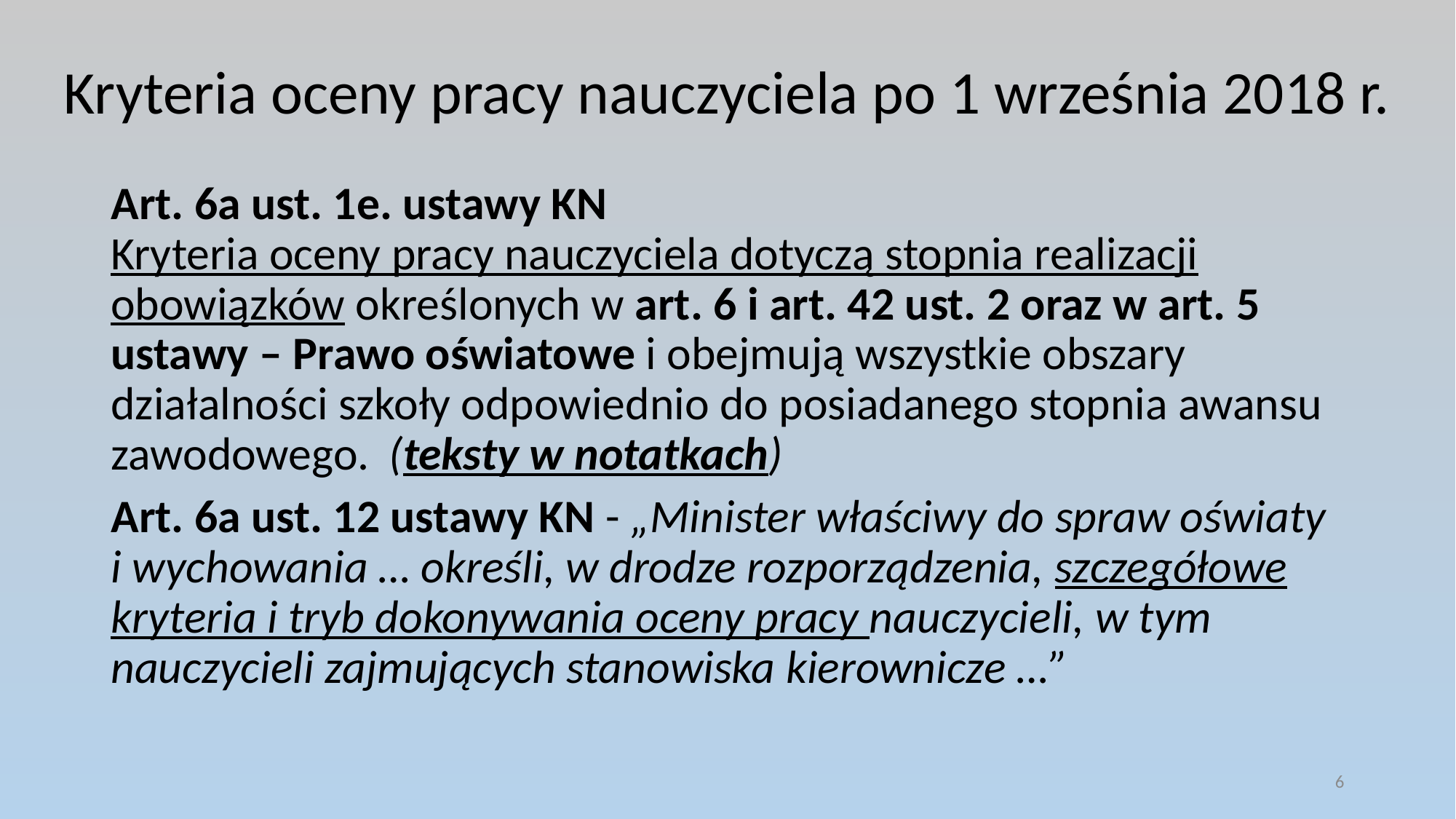

# Kryteria oceny pracy nauczyciela po 1 września 2018 r.
Art. 6a ust. 1e. ustawy KN
Kryteria oceny pracy nauczyciela dotyczą stopnia realizacji obowiązków określonych w art. 6 i art. 42 ust. 2 oraz w art. 5 ustawy – Prawo oświatowe i obejmują wszystkie obszary działalności szkoły odpowiednio do posiadanego stopnia awansu zawodowego. 	(teksty w notatkach)
Art. 6a ust. 12 ustawy KN - „Minister właściwy do spraw oświaty i wychowania … określi, w drodze rozporządzenia, szczegółowe kryteria i tryb dokonywania oceny pracy nauczycieli, w tym nauczycieli zajmujących stanowiska kierownicze …”

6